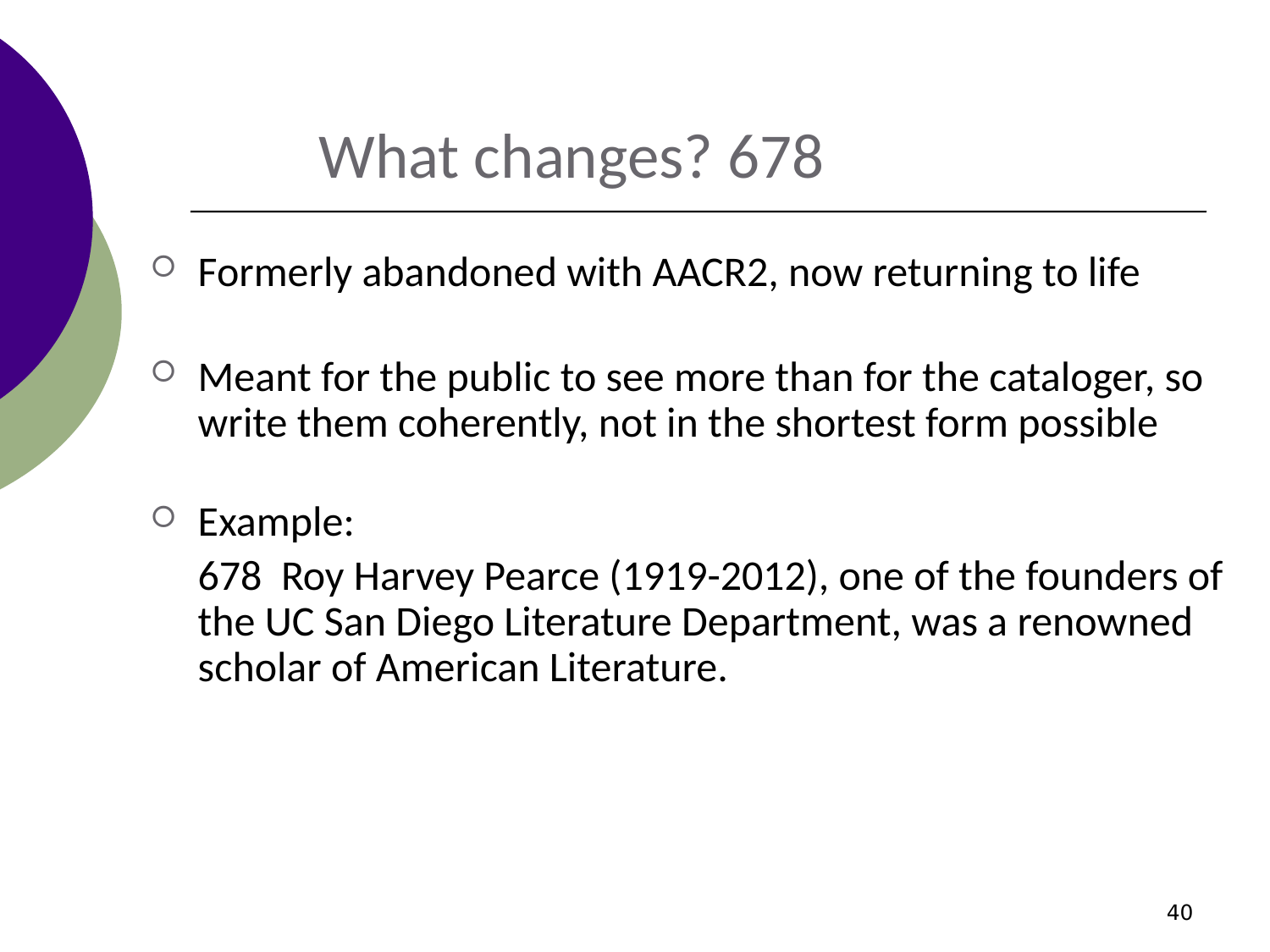

What changes? 678
Formerly abandoned with AACR2, now returning to life
Meant for the public to see more than for the cataloger, so write them coherently, not in the shortest form possible
Example:
	678  Roy Harvey Pearce (1919-2012), one of the founders of the UC San Diego Literature Department, was a renowned scholar of American Literature.
40